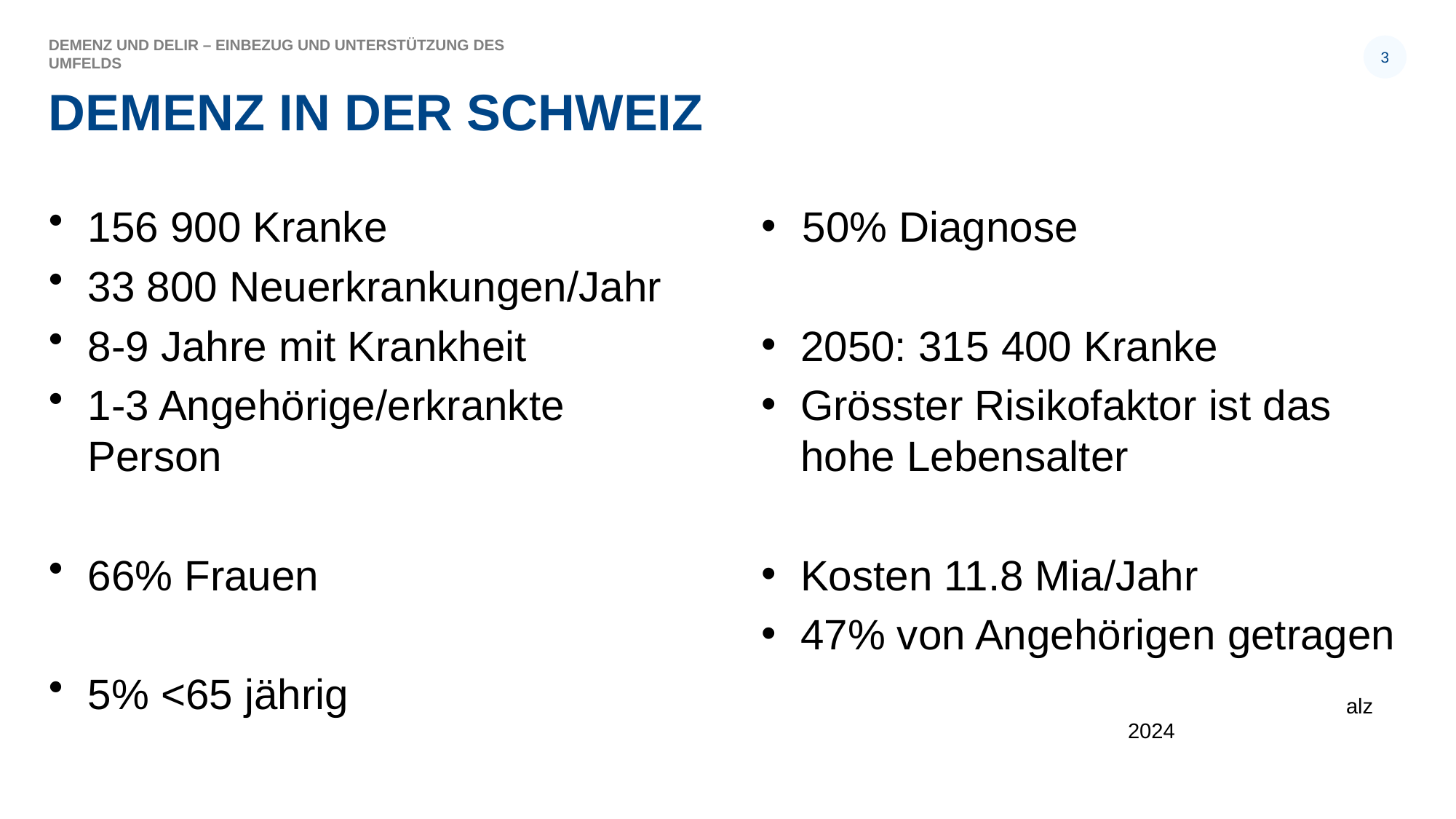

Demenz und Delir – Einbezug und Unterstützung des Umfelds

3
# Demenz in der Schweiz
156 900 Kranke
33 800 Neuerkrankungen/Jahr
8-9 Jahre mit Krankheit
1-3 Angehörige/erkrankte Person

66% Frauen

5% <65 jährig

50% Diagnose

2050: 315 400 Kranke
Grösster Risikofaktor ist das hohe Lebensalter

Kosten 11.8 Mia/Jahr
47% von Angehörigen getragen

			alz  2024